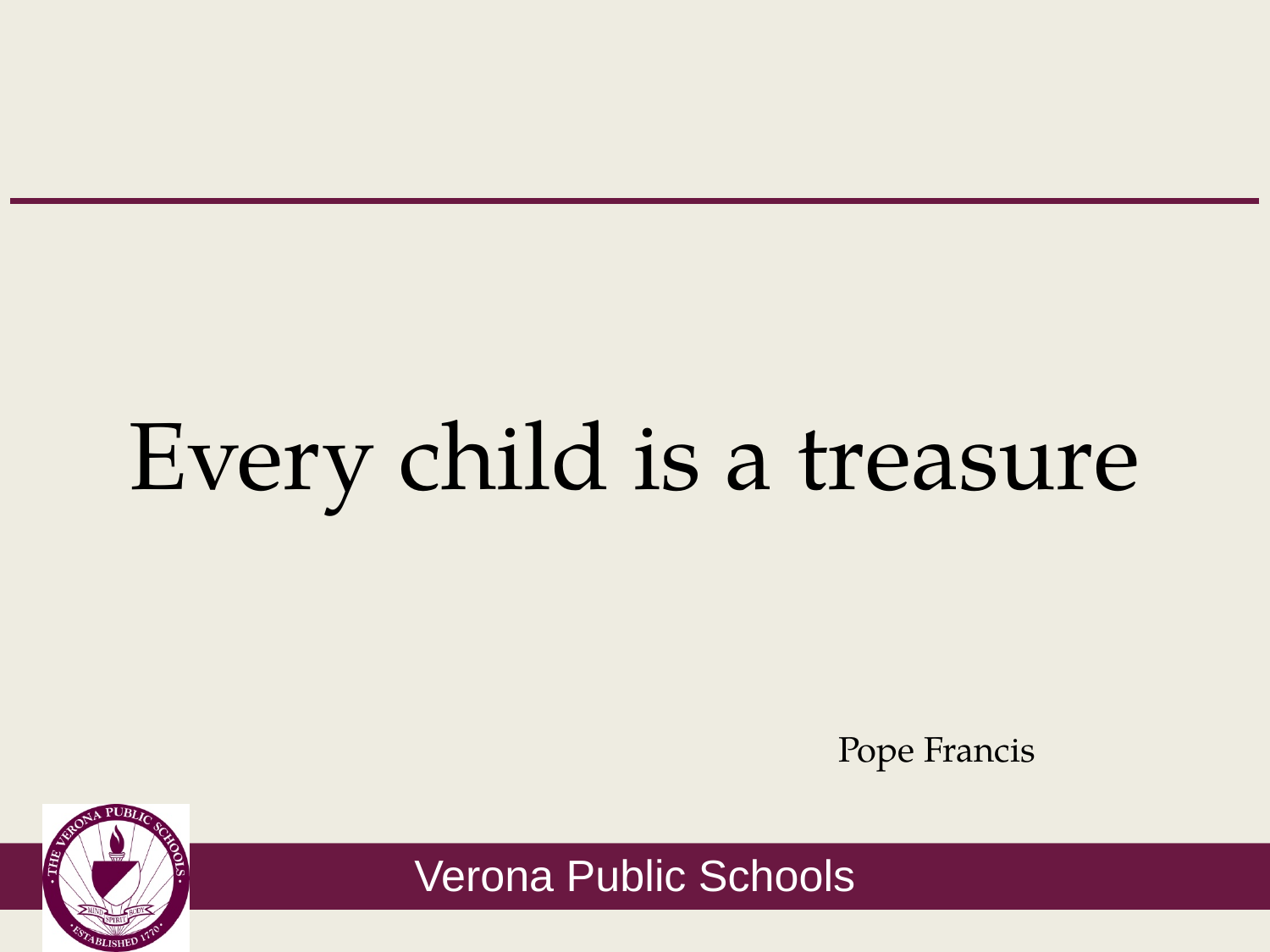

#

Every child is a treasure

						Pope Francis